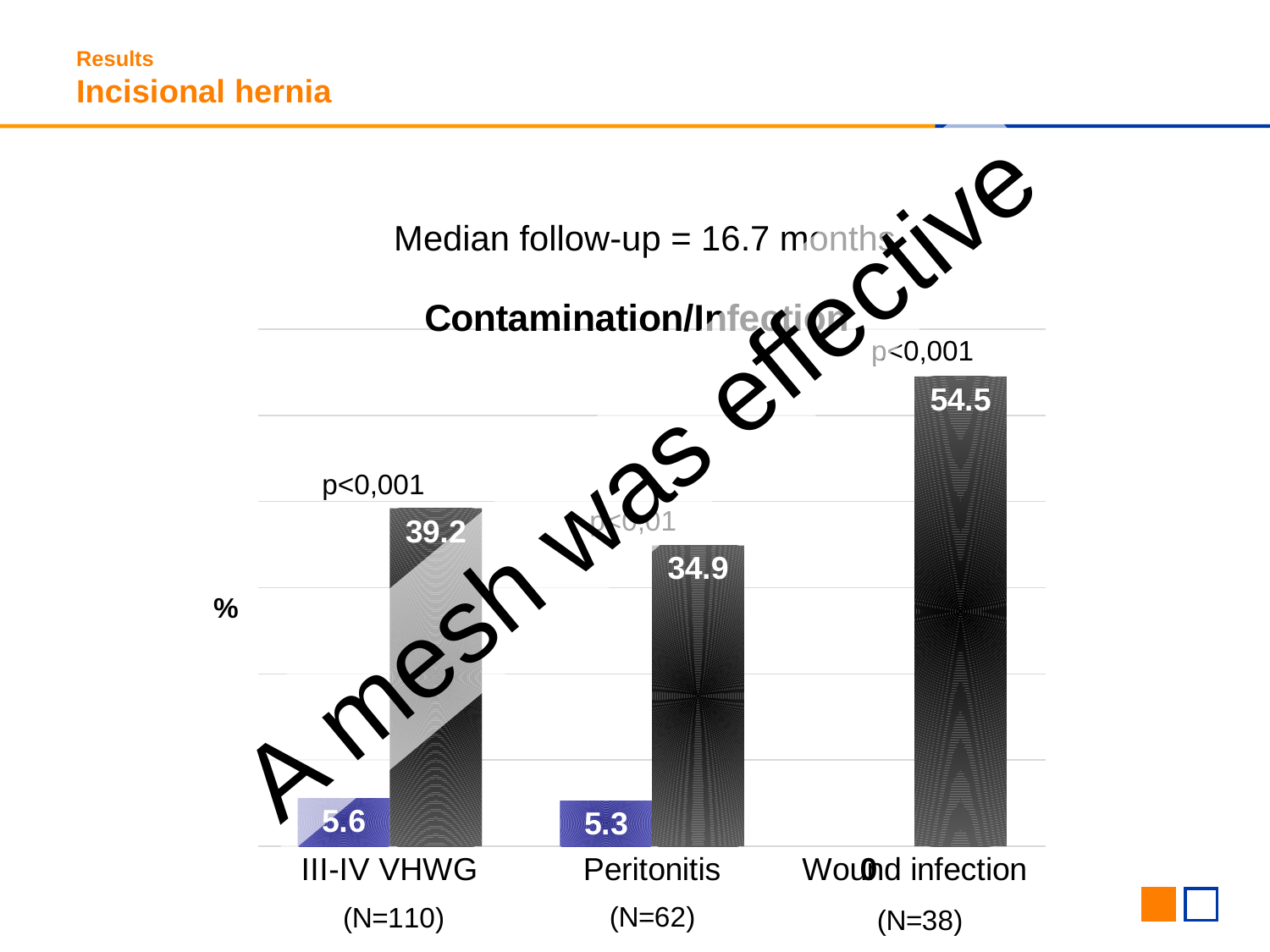

# Results Incisional hernia
Median follow-up = 16.7 months

### Chart: Contamination/Infection

| Category | MESH | NO MESH |
|---|---|---|
| III-IV VHWG | 5.6 | 39.2 |
| Peritonitis | 5.3 | 34.9 |
| Wound infection | 0.0 | 54.5 |
p<0,001
p<0,001
p<0,01

### Chart: Risk factors

| Category | MESH | SUTURE |
|---|---|---|
| Neoplasm | 0.0 | 33.30000000000001 |
| Reoperation | 0.0 | 40.0 |
| Obesity | 8.700000000000001 | 30.3 |
p<0,002
p<0,02
p<0,09
(N=44)
(N=44)
(N=56)

### Chart: GLOBAL IH (N=150)

| Category | MESH | SUTURE |
|---|---|---|
| Global | 5.9 | 33.30000000000001 |
A mesh was effective
p<0,001